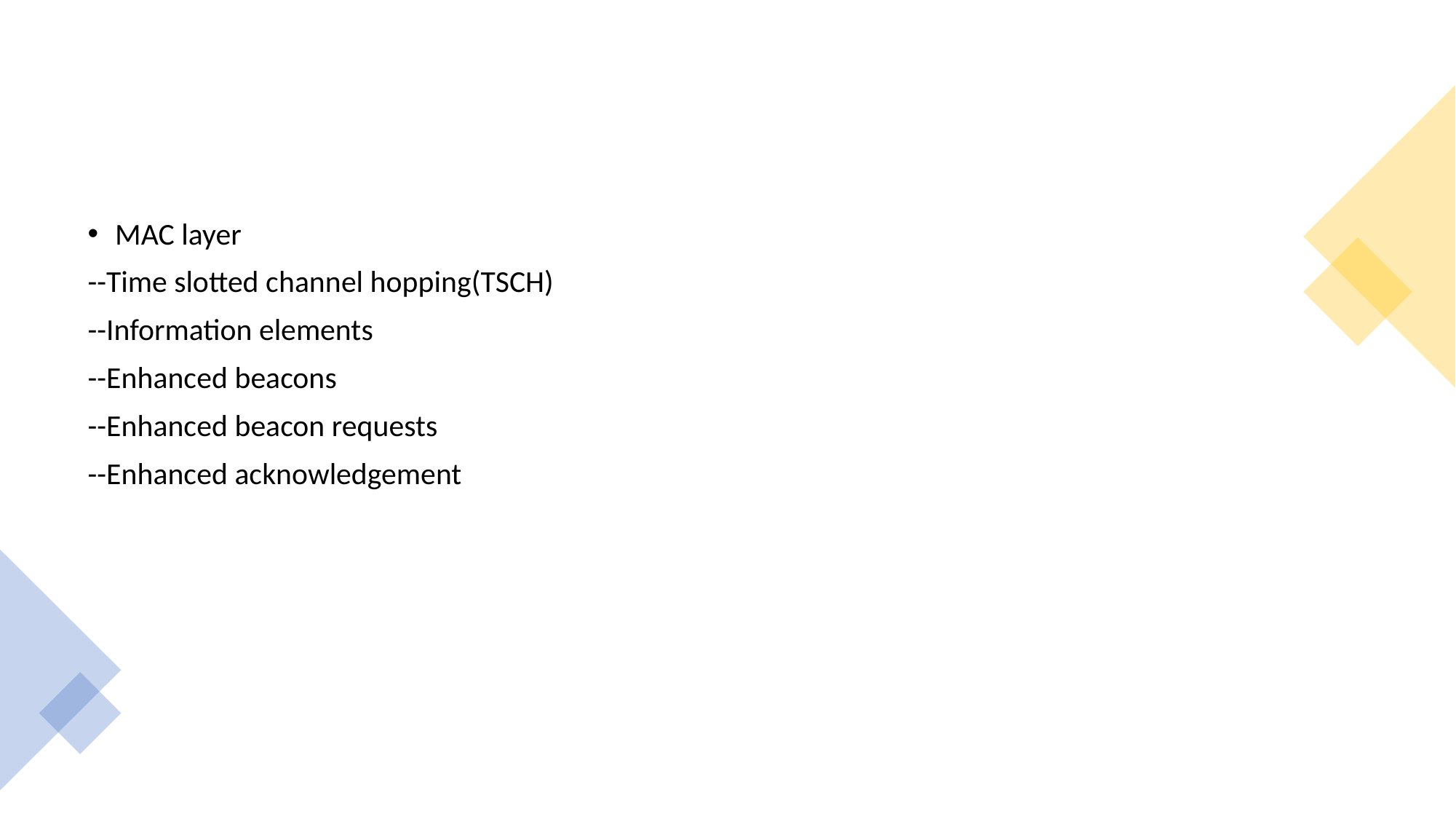

#

MAC layer
--Time slotted channel hopping(TSCH)
--Information elements
--Enhanced beacons
--Enhanced beacon requests
--Enhanced acknowledgement